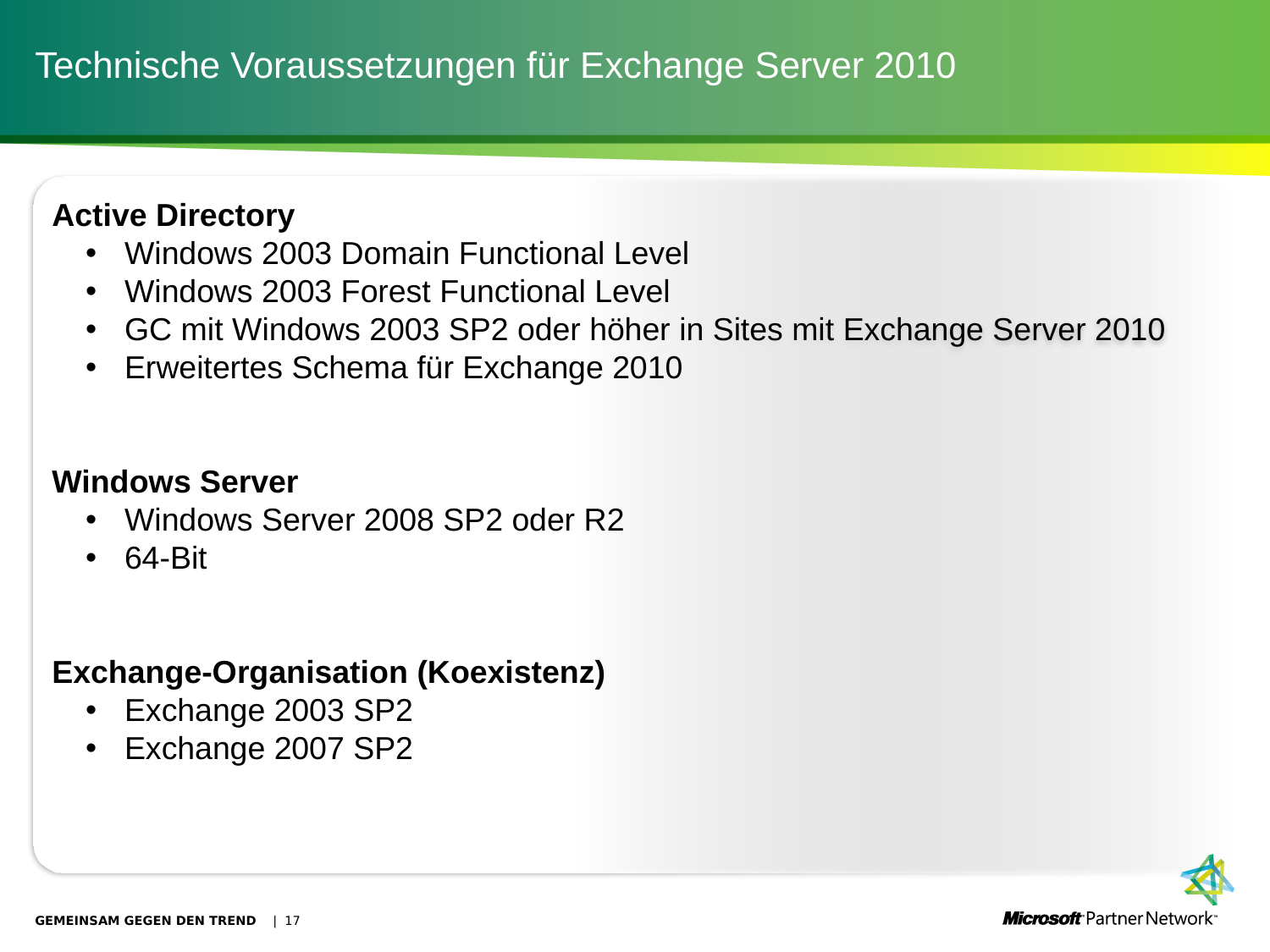

# Technische Voraussetzungen für Exchange Server 2010
Active Directory
 Windows 2003 Domain Functional Level
 Windows 2003 Forest Functional Level
 GC mit Windows 2003 SP2 oder höher in Sites mit Exchange Server 2010
 Erweitertes Schema für Exchange 2010

Windows Server
 Windows Server 2008 SP2 oder R2
 64-Bit

Exchange-Organisation (Koexistenz)
 Exchange 2003 SP2
 Exchange 2007 SP2
GEMEINSAM GEGEN DEN TREND
  |  17